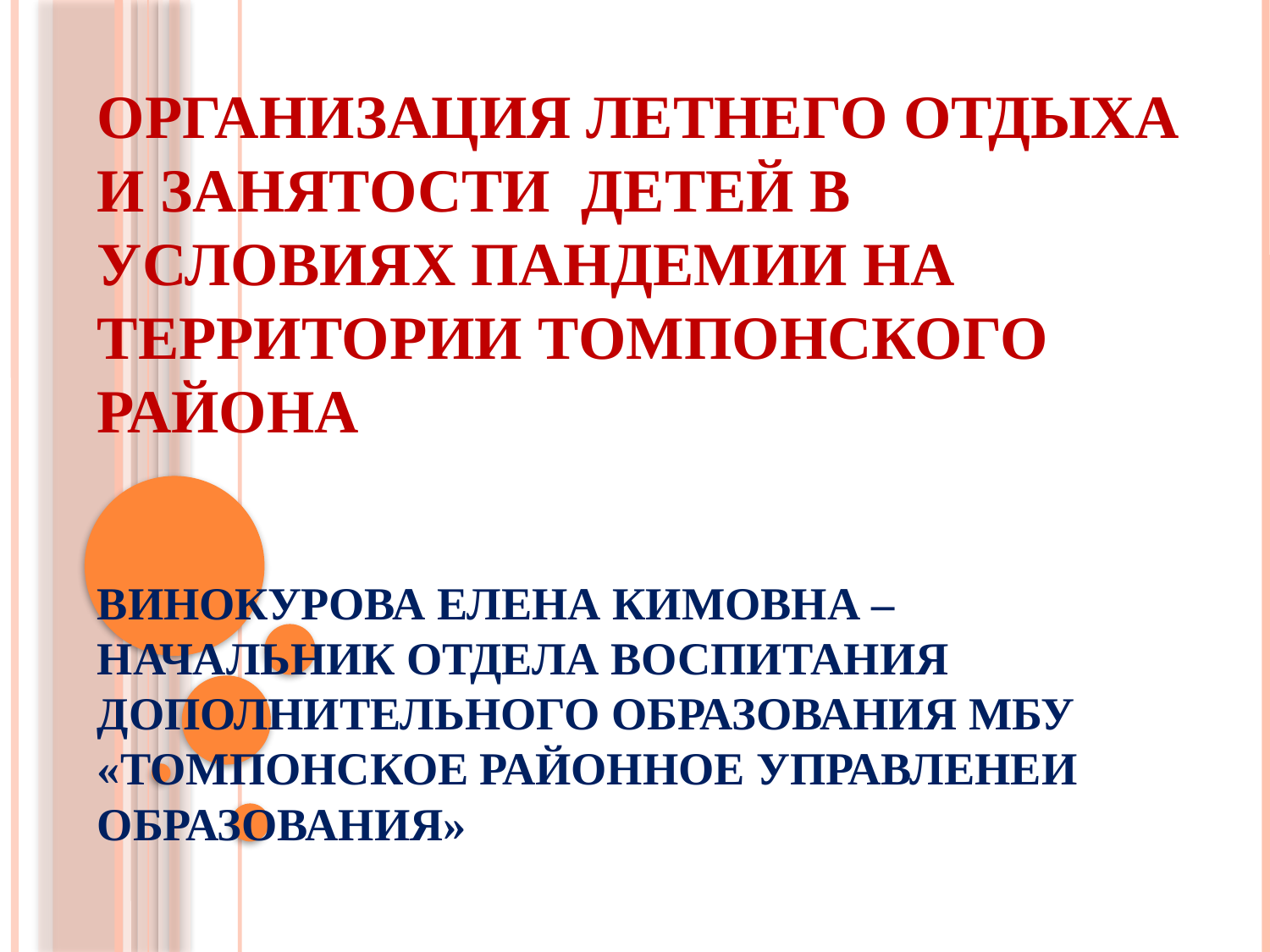

# Организация летнего отдыха и занятости  детей в условиях пандемии на территории Томпонского района Винокурова Елена Кимовна – начальник отдела воспитания  дополнительного образования МБУ «Томпонское районное управленеи образования»